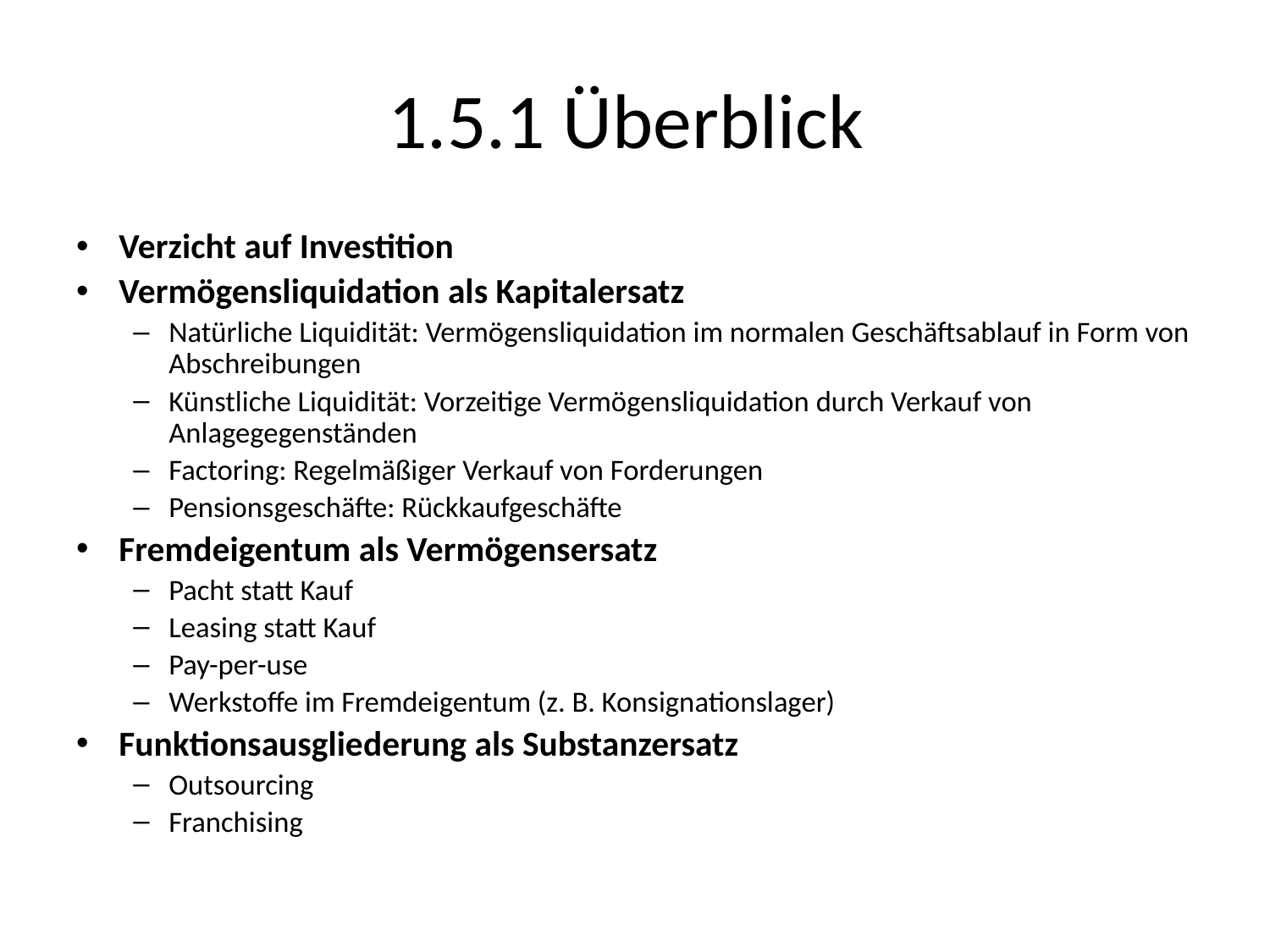

# 1.5.1 Überblick
Verzicht auf Investition
Vermögensliquidation als Kapitalersatz
Natürliche Liquidität: Vermögensliquidation im normalen Geschäftsablauf in Form von Abschreibungen
Künstliche Liquidität: Vorzeitige Vermögensliquidation durch Verkauf von Anlagegegenständen
Factoring: Regelmäßiger Verkauf von Forderungen
Pensionsgeschäfte: Rückkaufgeschäfte
Fremdeigentum als Vermögensersatz
Pacht statt Kauf
Leasing statt Kauf
Pay-per-use
Werkstoffe im Fremdeigentum (z. B. Konsignationslager)
Funktionsausgliederung als Substanzersatz
Outsourcing
Franchising